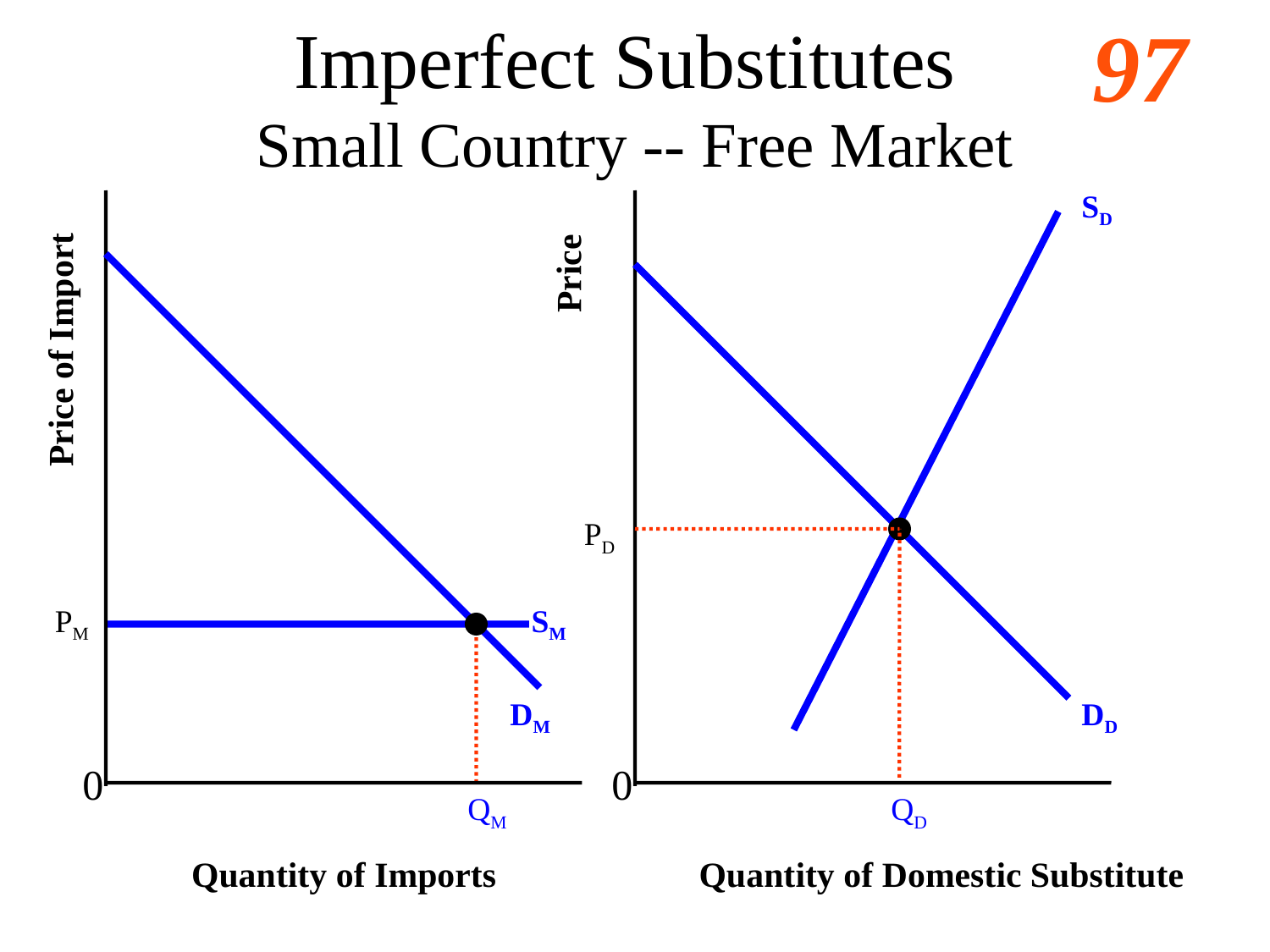

# Imperfect Substitutes Small Country -- Free Market
SD

Price

Price of Import
PD

SM
PM

DM
DD
0
0
QM
QD
Quantity of Imports
Quantity of Domestic Substitute